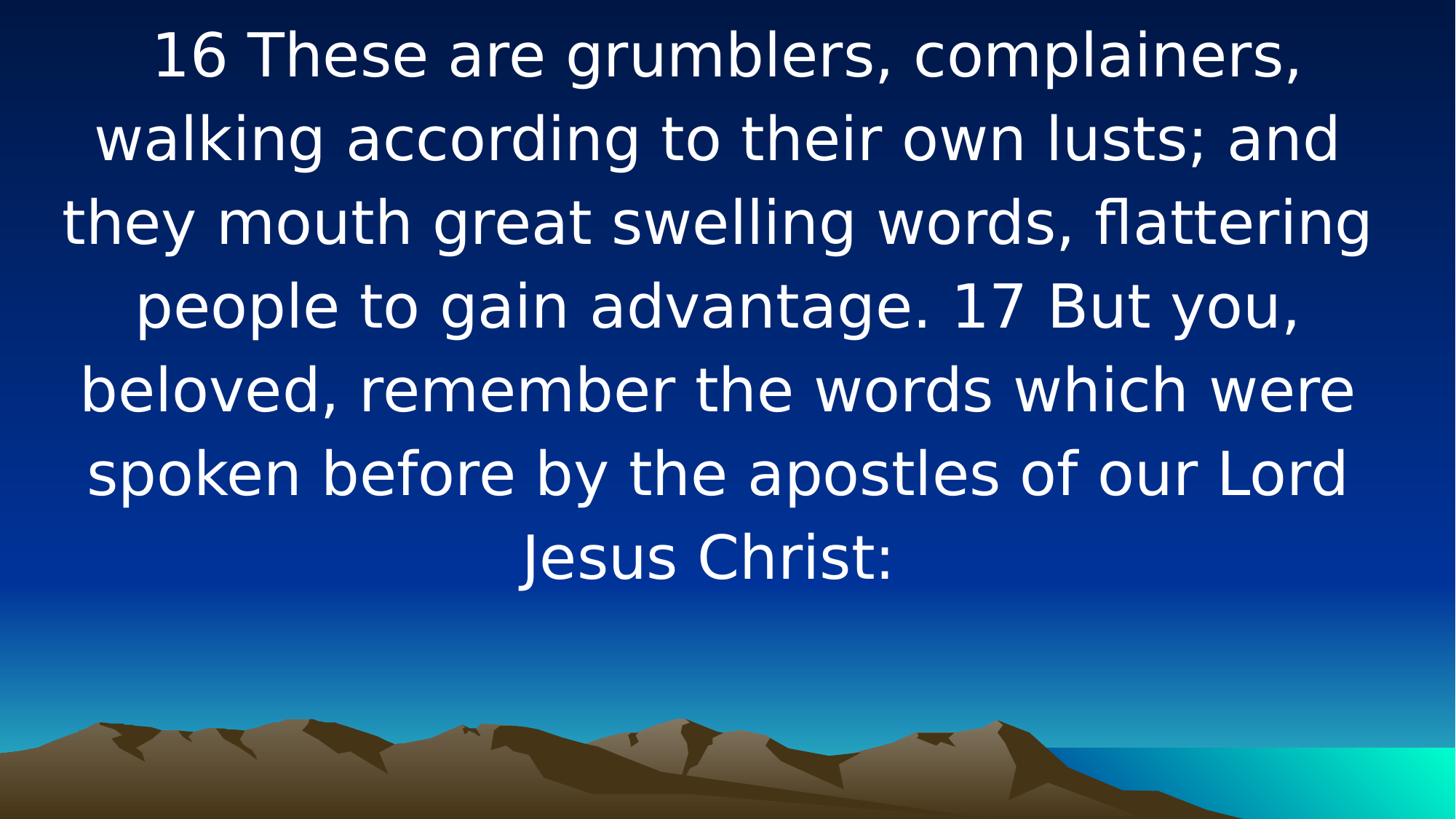

16 These are grumblers, complainers, walking according to their own lusts; and they mouth great swelling words, flattering people to gain advantage. 17 But you, beloved, remember the words which were spoken before by the apostles of our Lord Jesus Christ: